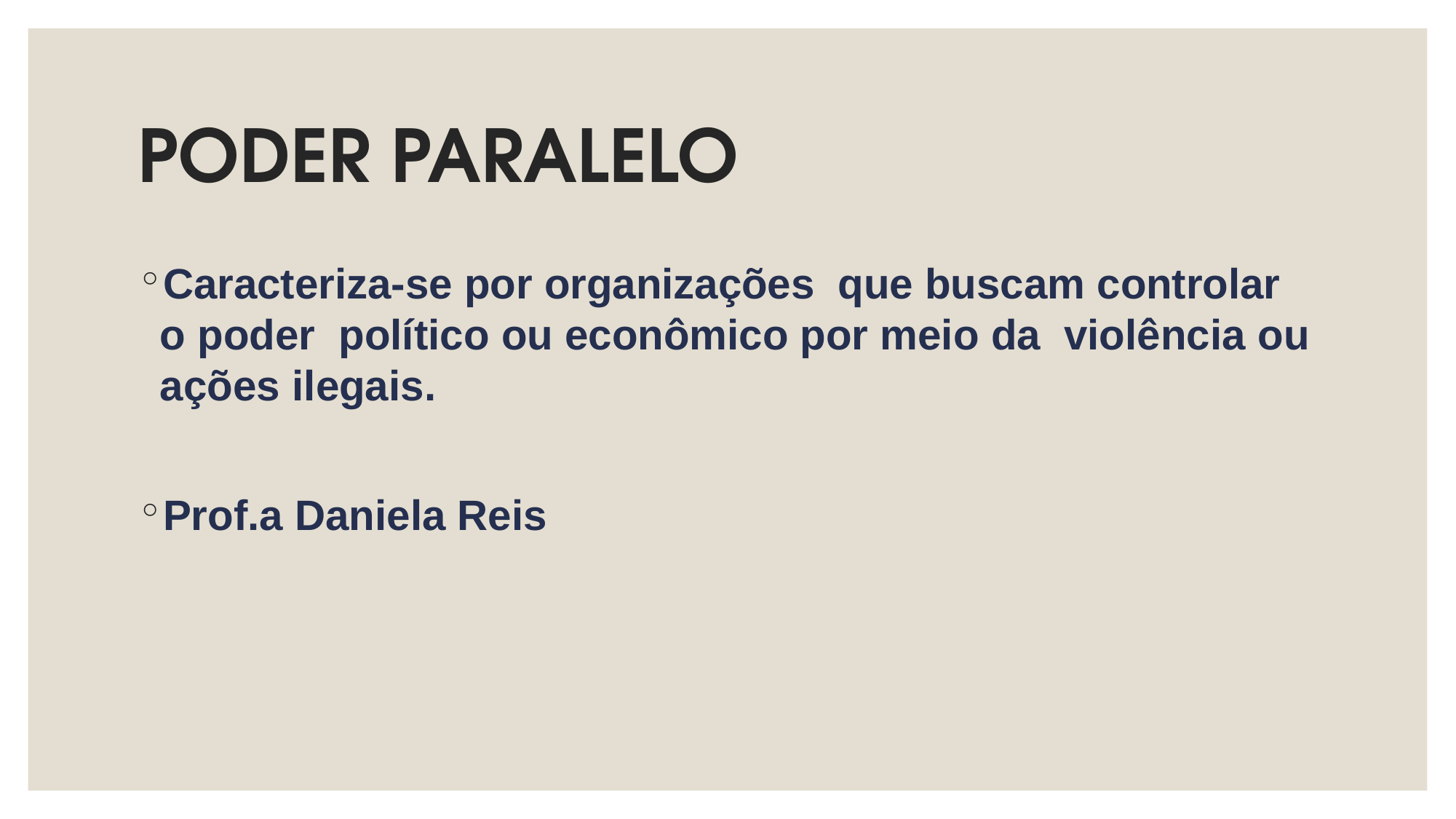

# PODER PARALELO
Caracteriza-se por organizações  que buscam controlar o poder  político ou econômico por meio da  violência ou ações ilegais.

Prof.a Daniela Reis